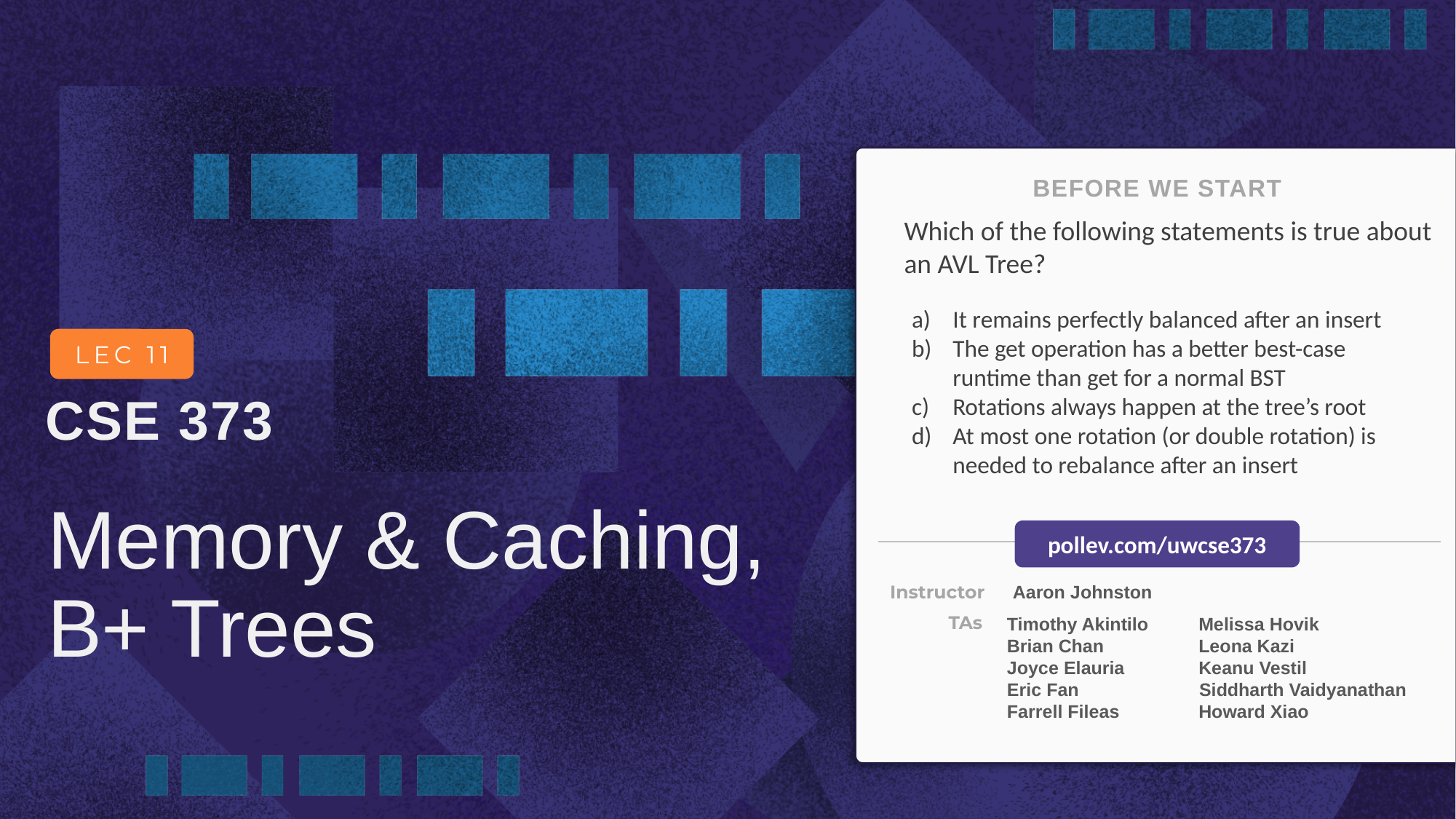

BEFORE WE START
Which of the following statements is true about an AVL Tree?
It remains perfectly balanced after an insert
The get operation has a better best-case runtime than get for a normal BST
Rotations always happen at the tree’s root
At most one rotation (or double rotation) is needed to rebalance after an insert
# Memory & Caching, B+ Trees
pollev.com/uwcse373